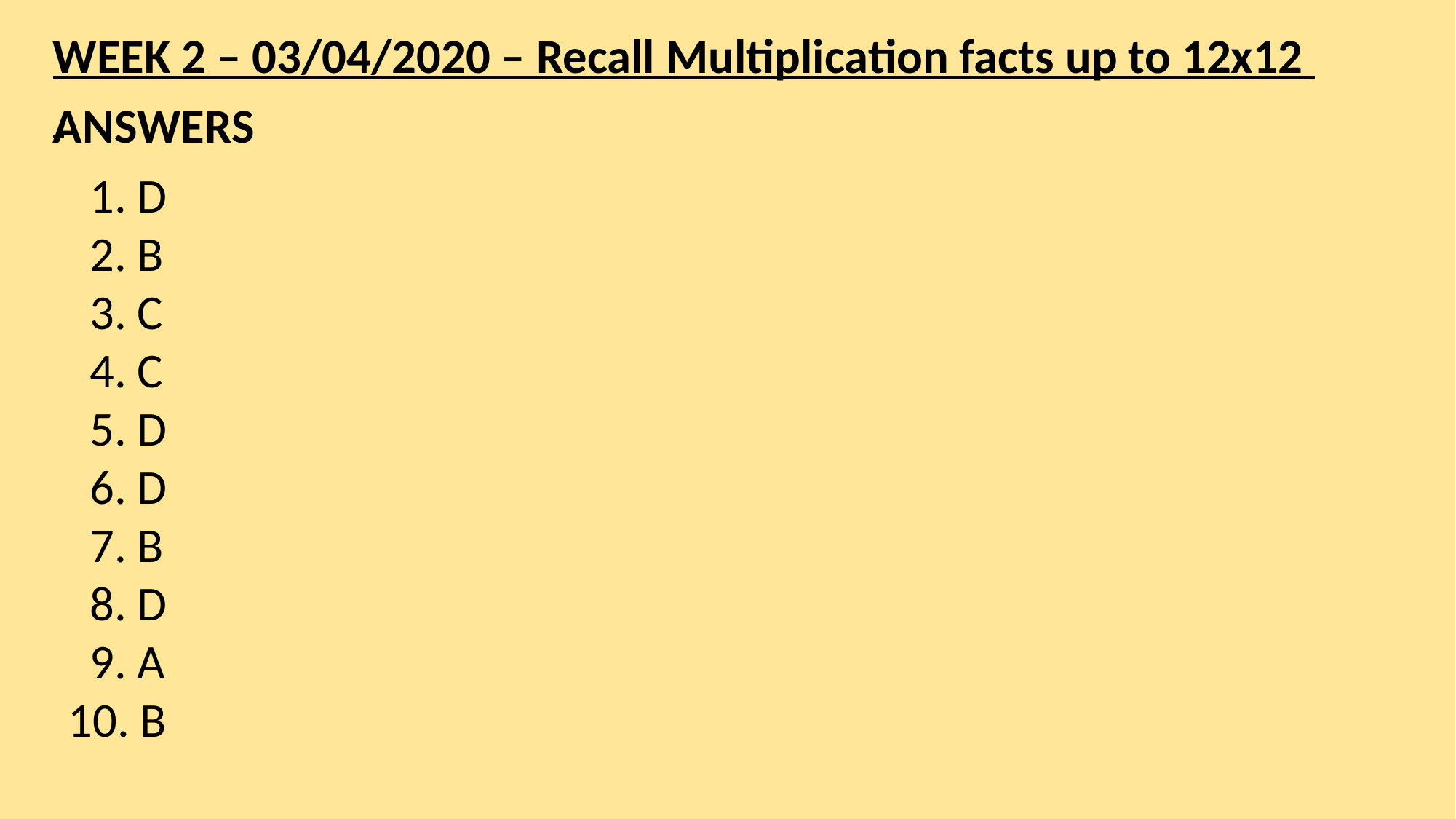

WEEK 2 – 03/04/2020 – Recall Multiplication facts up to 12x12

ANSWERS
  1. D
  2. B
  3. C
  4. C
  5. D
  6. D
  7. B
  8. D
  9. A
10. B